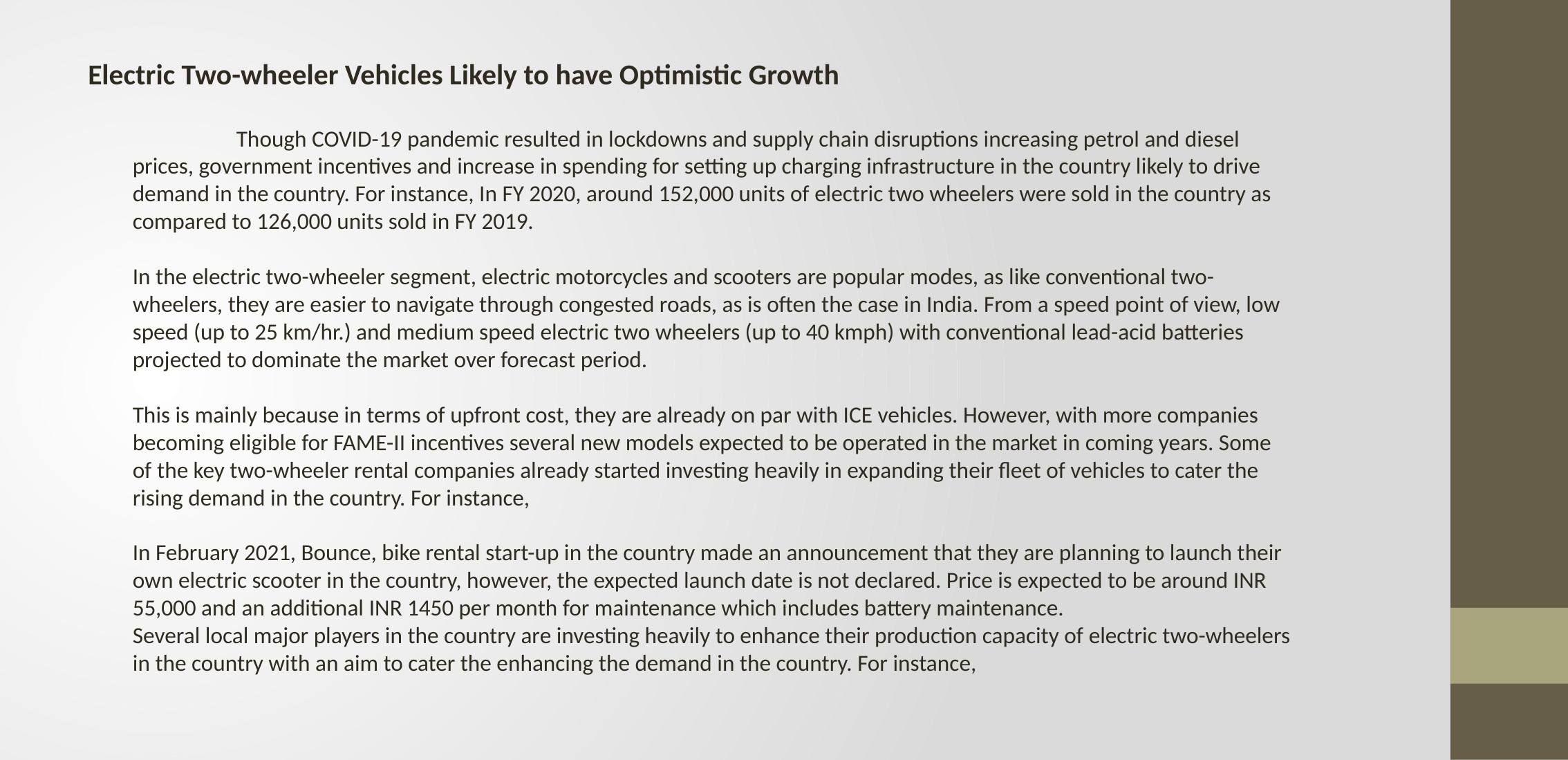

Electric Two-wheeler Vehicles Likely to have Optimistic Growth
	Though COVID-19 pandemic resulted in lockdowns and supply chain disruptions increasing petrol and diesel prices, government incentives and increase in spending for setting up charging infrastructure in the country likely to drive demand in the country. For instance, In FY 2020, around 152,000 units of electric two wheelers were sold in the country as compared to 126,000 units sold in FY 2019.

In the electric two-wheeler segment, electric motorcycles and scooters are popular modes, as like conventional two-wheelers, they are easier to navigate through congested roads, as is often the case in India. From a speed point of view, low speed (up to 25 km/hr.) and medium speed electric two wheelers (up to 40 kmph) with conventional lead-acid batteries projected to dominate the market over forecast period.

This is mainly because in terms of upfront cost, they are already on par with ICE vehicles. However, with more companies becoming eligible for FAME-II incentives several new models expected to be operated in the market in coming years. Some of the key two-wheeler rental companies already started investing heavily in expanding their fleet of vehicles to cater the rising demand in the country. For instance,

In February 2021, Bounce, bike rental start-up in the country made an announcement that they are planning to launch their own electric scooter in the country, however, the expected launch date is not declared. Price is expected to be around INR 55,000 and an additional INR 1450 per month for maintenance which includes battery maintenance.
Several local major players in the country are investing heavily to enhance their production capacity of electric two-wheelers in the country with an aim to cater the enhancing the demand in the country. For instance,